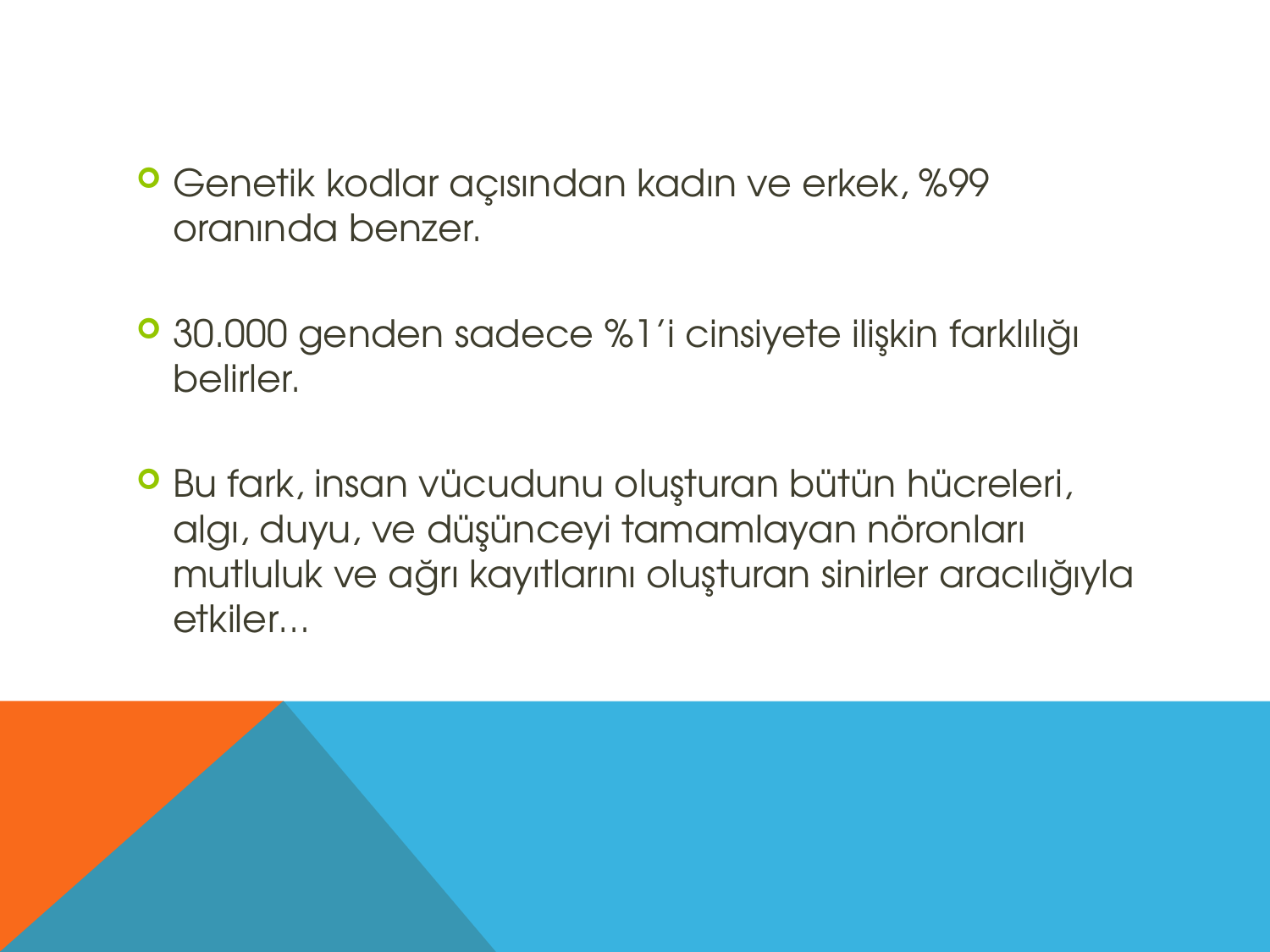

#
Genetik kodlar açısından kadın ve erkek, %99 oranında benzer.

30.000 genden sadece %1’i cinsiyete ilişkin farklılığı belirler.

Bu fark, insan vücudunu oluşturan bütün hücreleri, algı, duyu, ve düşünceyi tamamlayan nöronları mutluluk ve ağrı kayıtlarını oluşturan sinirler aracılığıyla etkiler…